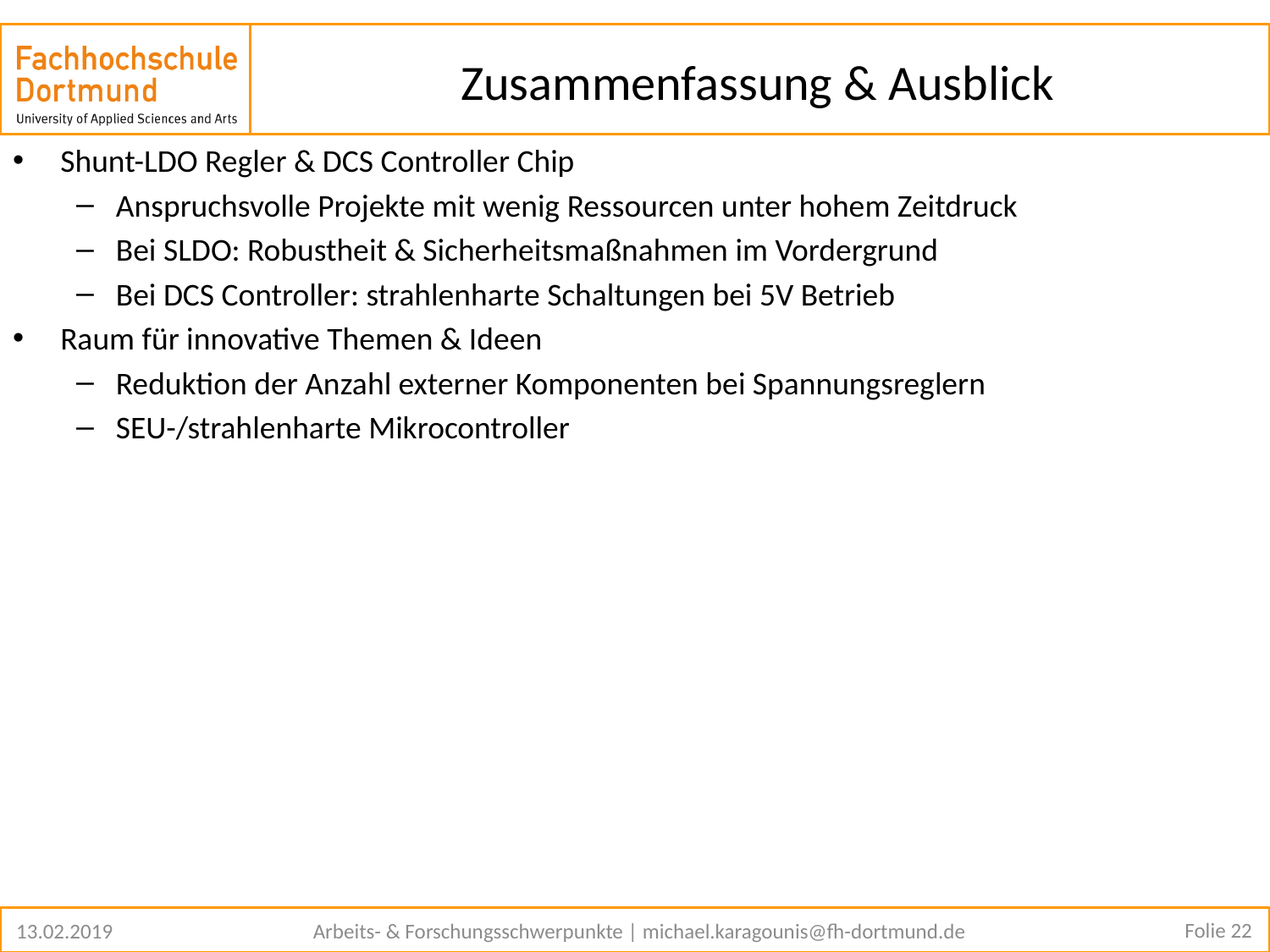

# Zusammenfassung & Ausblick
Shunt-LDO Regler & DCS Controller Chip
Anspruchsvolle Projekte mit wenig Ressourcen unter hohem Zeitdruck
Bei SLDO: Robustheit & Sicherheitsmaßnahmen im Vordergrund
Bei DCS Controller: strahlenharte Schaltungen bei 5V Betrieb
Raum für innovative Themen & Ideen
Reduktion der Anzahl externer Komponenten bei Spannungsreglern
SEU-/strahlenharte Mikrocontroller

Folie 22
13.02.2019
Arbeits- & Forschungsschwerpunkte | michael.karagounis@fh-dortmund.de